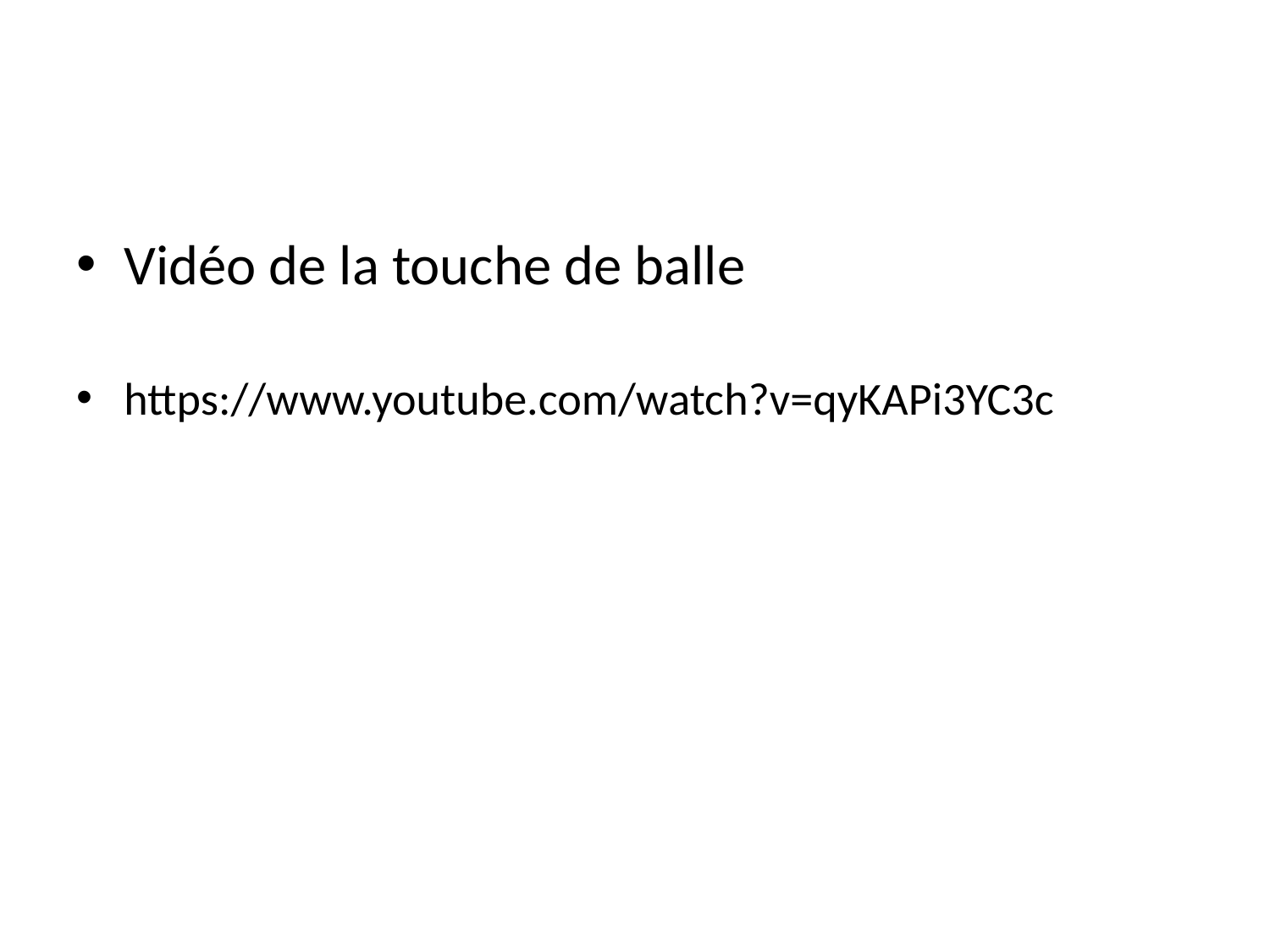

#
Vidéo de la touche de balle

https://www.youtube.com/watch?v=qyKAPi3YC3c